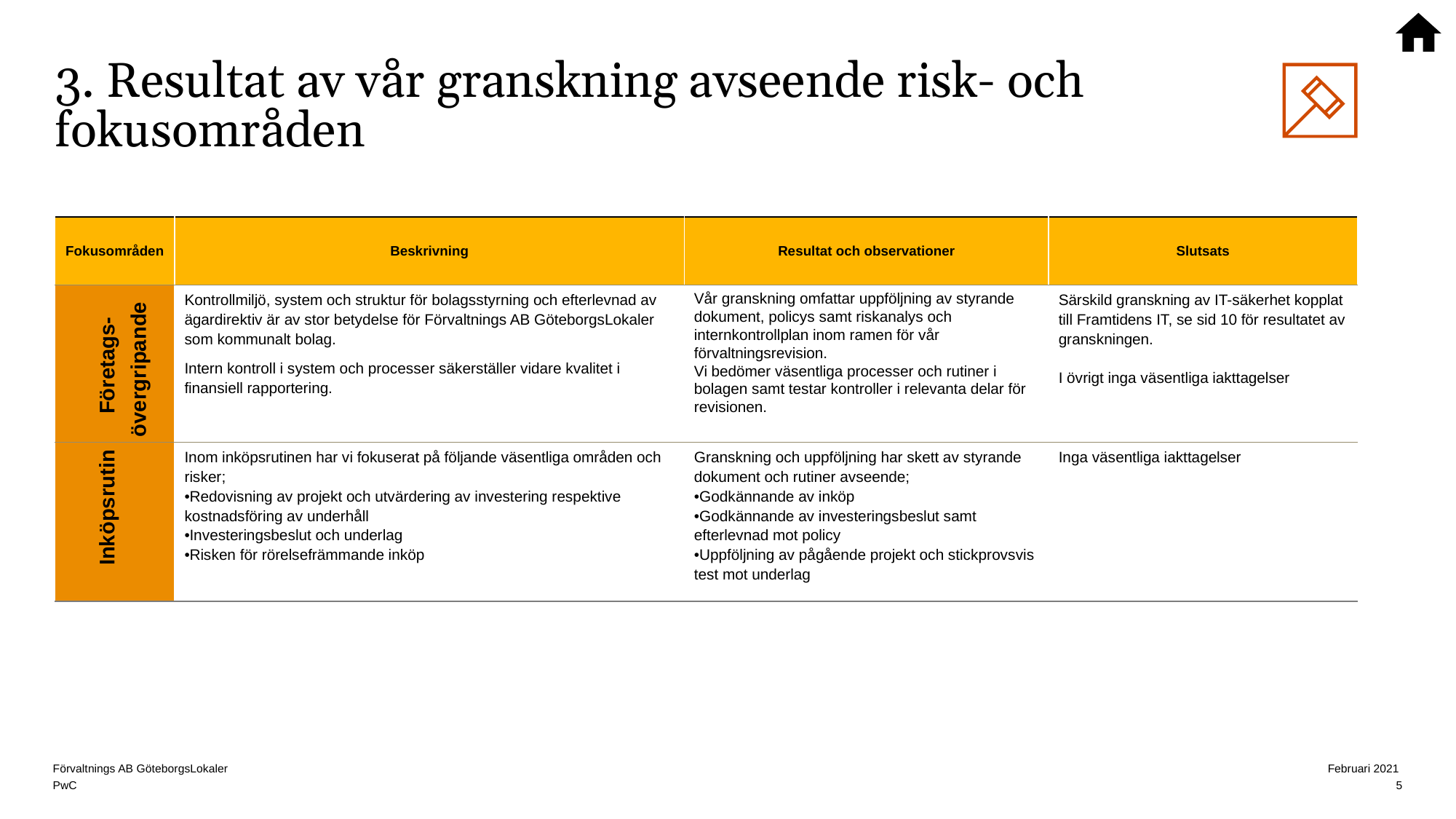

# 3. Resultat av vår granskning avseende risk- och fokusområden

| Fokusområden | Beskrivning | Resultat och observationer | Slutsats |
| --- | --- | --- | --- |
|  | Kontrollmiljö, system och struktur för bolagsstyrning och efterlevnad av ägardirektiv är av stor betydelse för Förvaltnings AB GöteborgsLokaler som kommunalt bolag. Intern kontroll i system och processer säkerställer vidare kvalitet i finansiell rapportering. | Vår granskning omfattar uppföljning av styrande dokument, policys samt riskanalys och internkontrollplan inom ramen för vår förvaltningsrevision. Vi bedömer väsentliga processer och rutiner i bolagen samt testar kontroller i relevanta delar för revisionen. | Särskild granskning av IT-säkerhet kopplat till Framtidens IT, se sid 10 för resultatet av granskningen. I övrigt inga väsentliga iakttagelser |
|  | Inom inköpsrutinen har vi fokuserat på följande väsentliga områden och risker; •Redovisning av projekt och utvärdering av investering respektive kostnadsföring av underhåll •Investeringsbeslut och underlag •Risken för rörelsefrämmande inköp | Granskning och uppföljning har skett av styrande dokument och rutiner avseende; •Godkännande av inköp •Godkännande av investeringsbeslut samt efterlevnad mot policy •Uppföljning av pågående projekt och stickprovsvis test mot underlag | Inga väsentliga iakttagelser |
Företags-
övergripande
Inköpsrutin
5